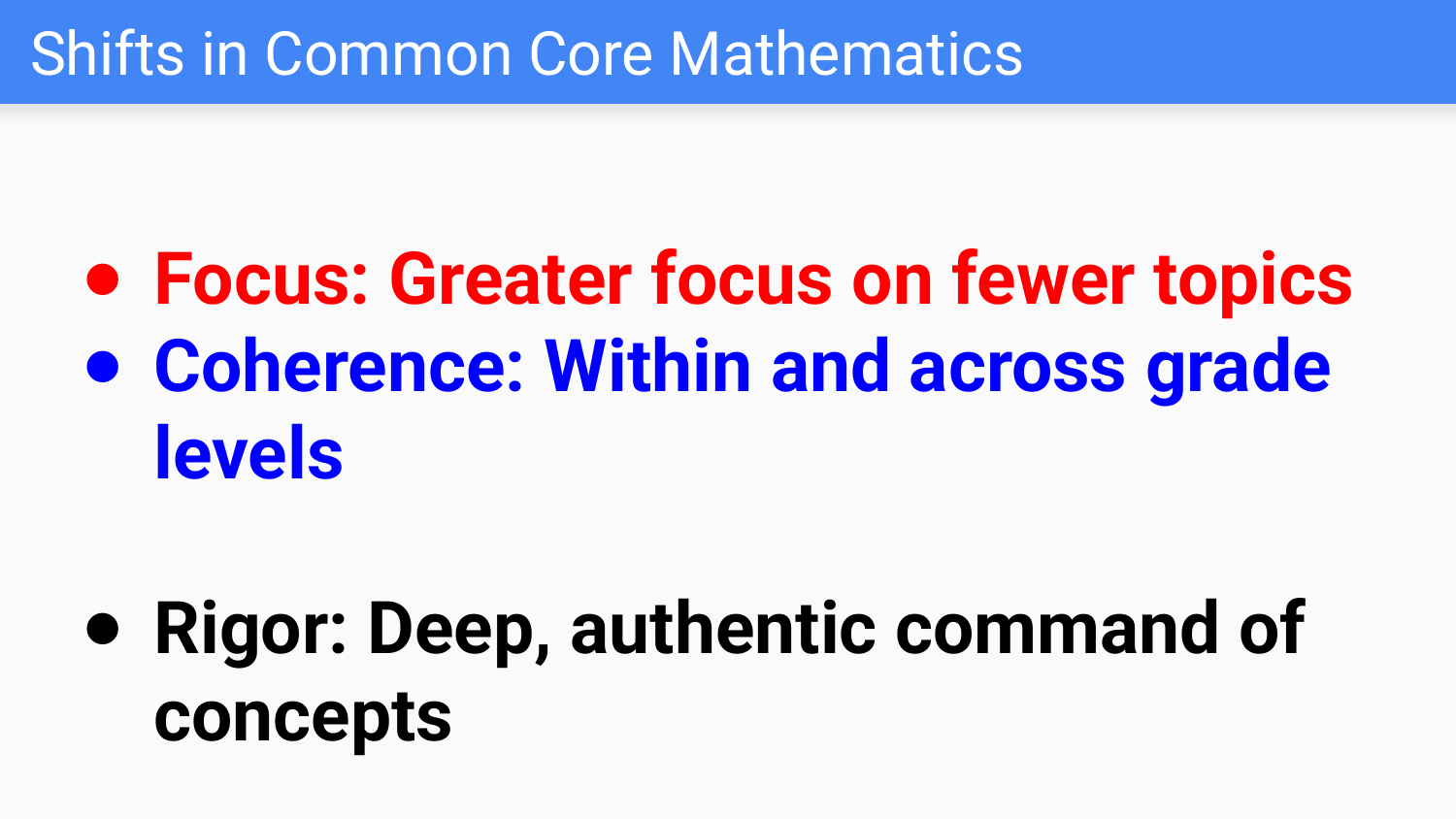

# Shifts in Common Core Mathematics
Focus: Greater focus on fewer topics
Coherence: Within and across grade levels

Rigor: Deep, authentic command of concepts